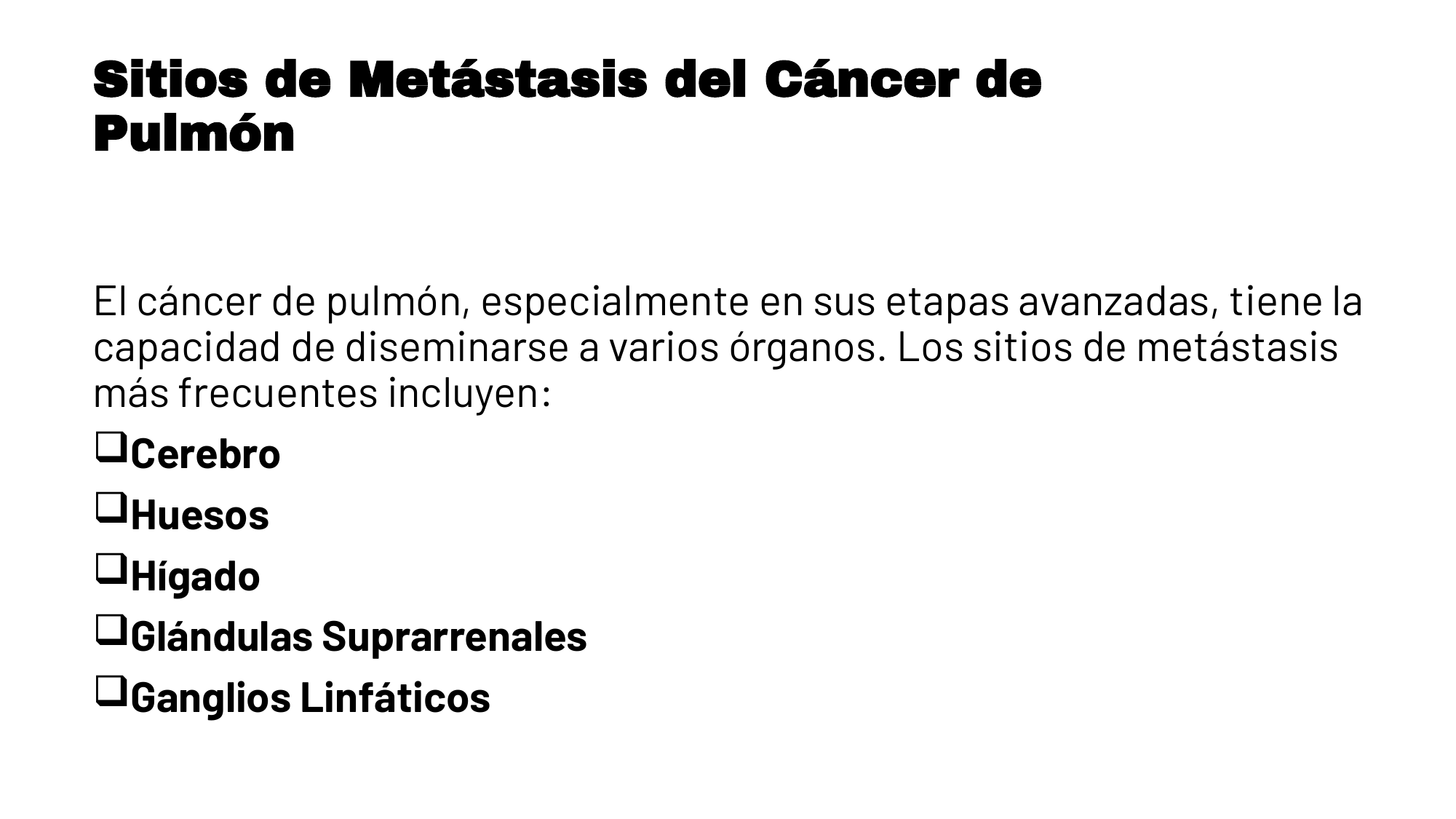

# Sitios de Metástasis del Cáncer de Pulmón
El cáncer de pulmón, especialmente en sus etapas avanzadas, tiene la capacidad de diseminarse a varios órganos. Los sitios de metástasis más frecuentes incluyen:
Cerebro
Huesos
Hígado
Glándulas Suprarrenales
Ganglios Linfáticos